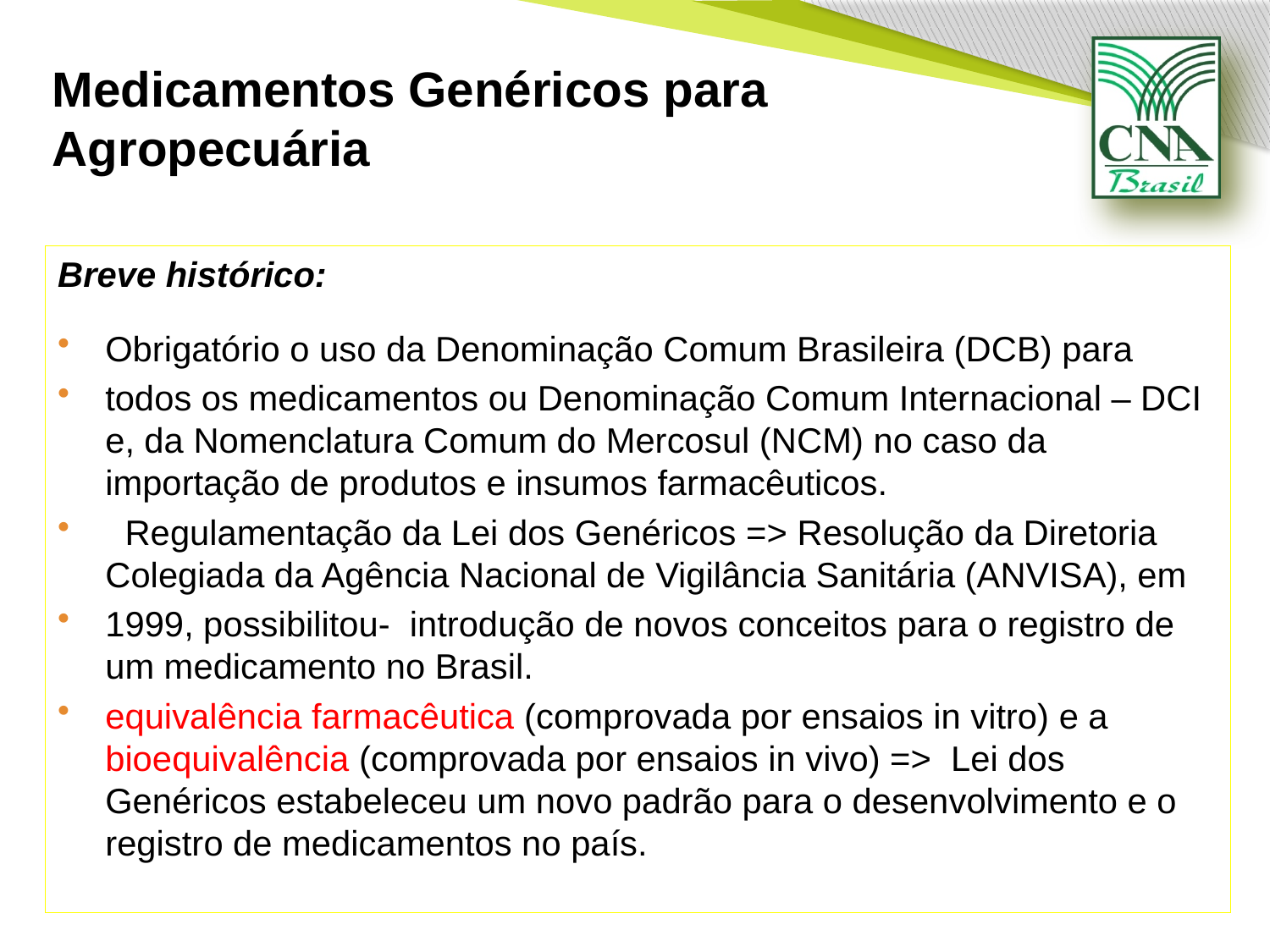

# Medicamentos Genéricos para Agropecuária
Breve histórico:

Obrigatório o uso da Denominação Comum Brasileira (DCB) para
todos os medicamentos ou Denominação Comum Internacional – DCI e, da Nomenclatura Comum do Mercosul (NCM) no caso da importação de produtos e insumos farmacêuticos.
  Regulamentação da Lei dos Genéricos => Resolução da Diretoria Colegiada da Agência Nacional de Vigilância Sanitária (ANVISA), em
1999, possibilitou-  introdução de novos conceitos para o registro de um medicamento no Brasil.
equivalência farmacêutica (comprovada por ensaios in vitro) e a bioequivalência (comprovada por ensaios in vivo) =>  Lei dos Genéricos estabeleceu um novo padrão para o desenvolvimento e o registro de medicamentos no país.